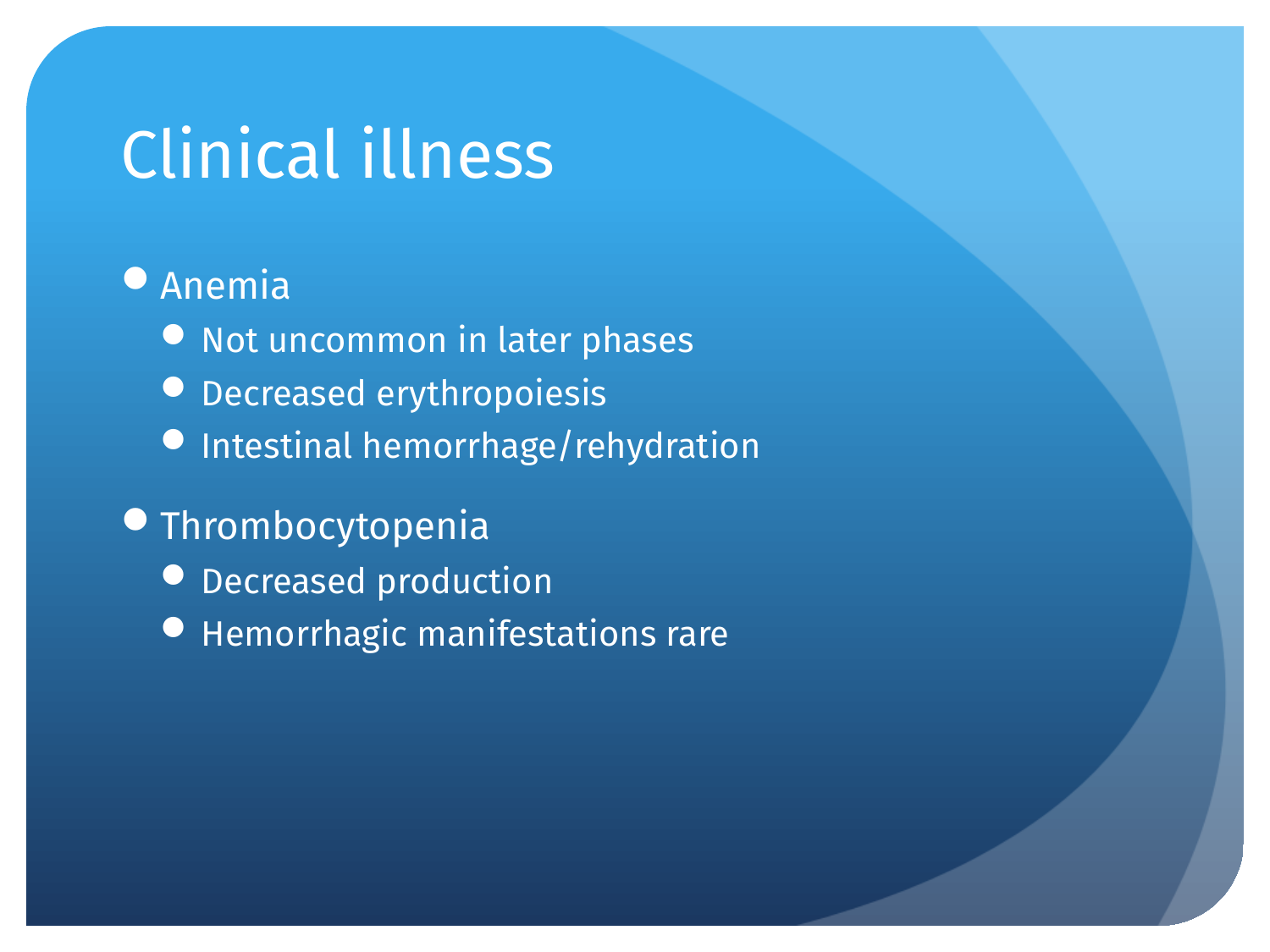

# Clinical illness
Anemia
Not uncommon in later phases
Decreased erythropoiesis
Intestinal hemorrhage/rehydration
Thrombocytopenia
Decreased production
Hemorrhagic manifestations rare